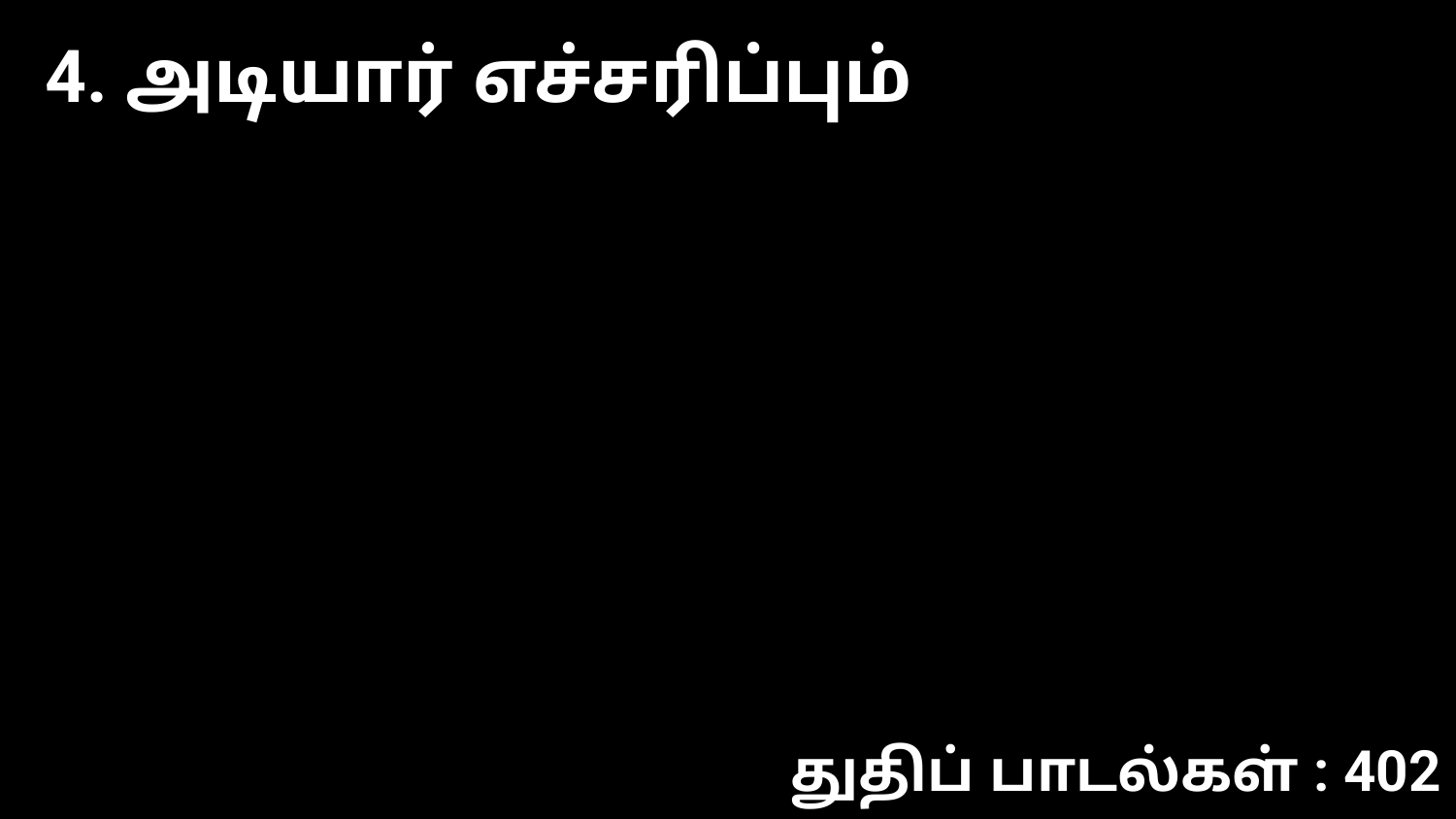

4. அடியார் எச்சரிப்பும்
துதிப் பாடல்கள் : 402